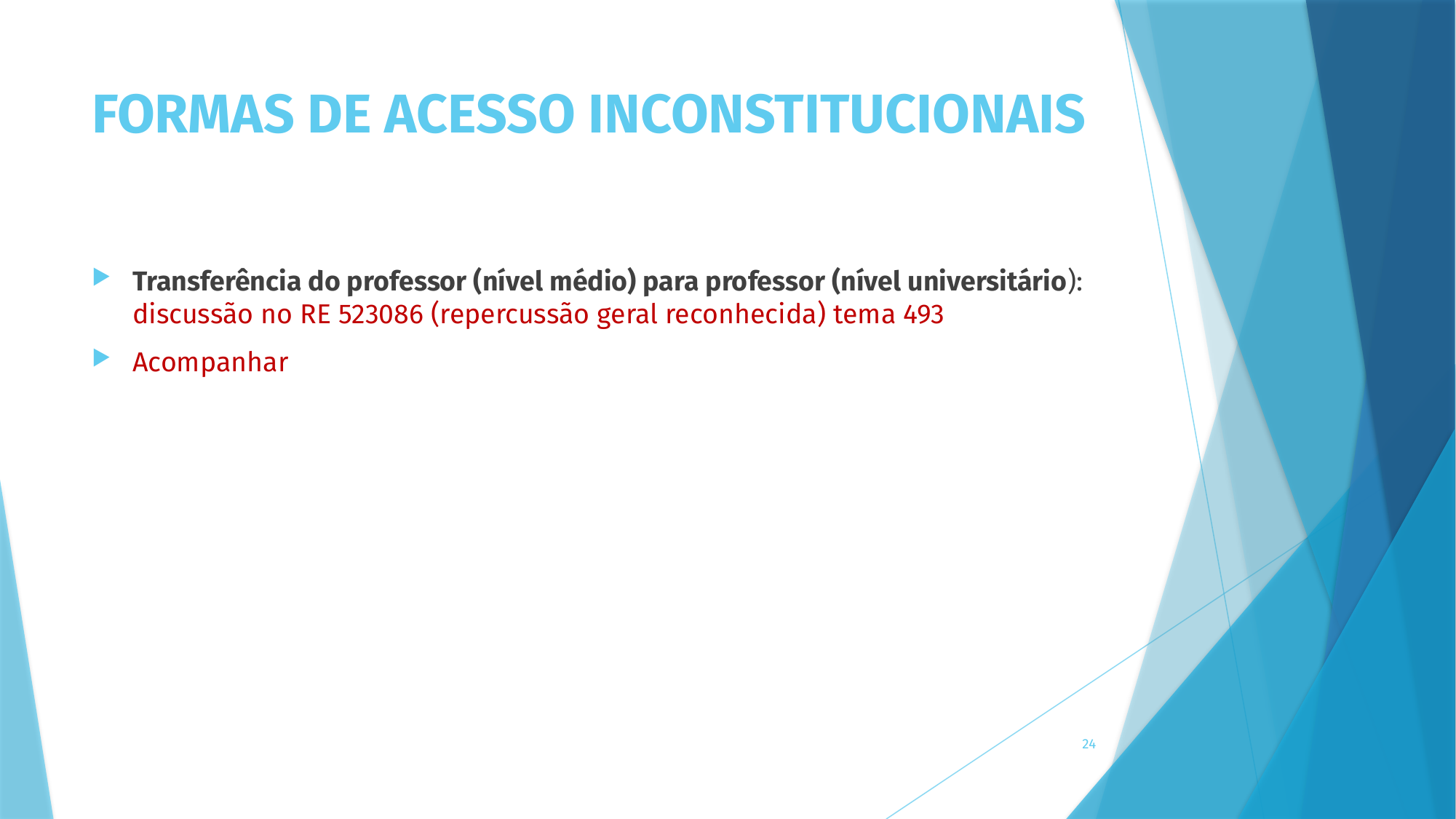

# FORMAS DE ACESSO INCONSTITUCIONAIS
Transferência do professor (nível médio) para professor (nível universitário): discussão no RE 523086 (repercussão geral reconhecida) tema 493
Acompanhar

24